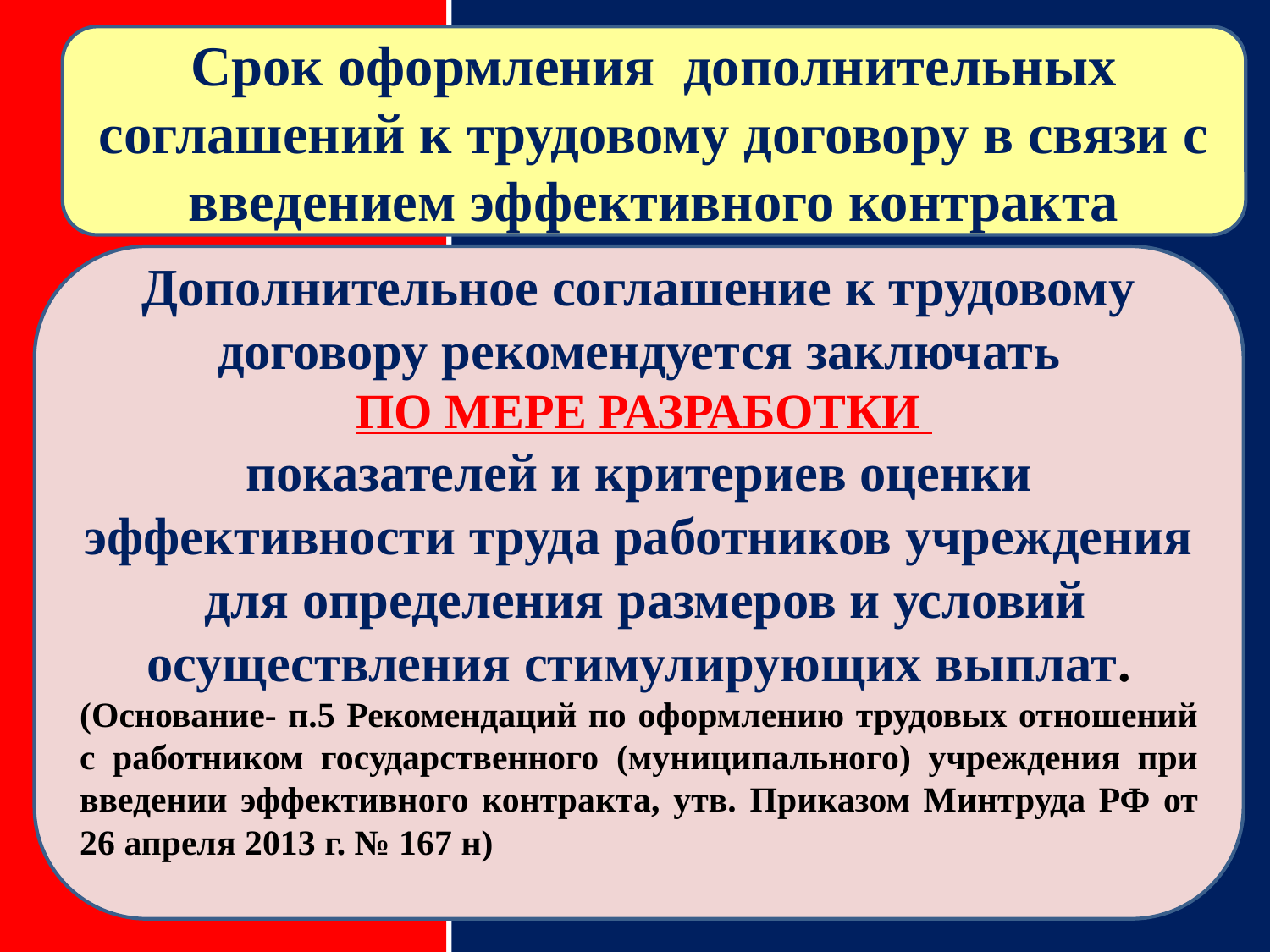

Срок оформления  дополнительных соглашений к трудовому договору в связи с введением эффективного контракта
Дополнительное соглашение к трудовому договору рекомендуется заключать
 ПО МЕРЕ РАЗРАБОТКИ
показателей и критериев оценки эффективности труда работников учреждения  для определения размеров и условий осуществления стимулирующих выплат.
(Основание- п.5 Рекомендаций по оформлению трудовых отношений с работником государственного (муниципального) учреждения при введении эффективного контракта, утв. Приказом Минтруда РФ от 26 апреля 2013 г. № 167 н)